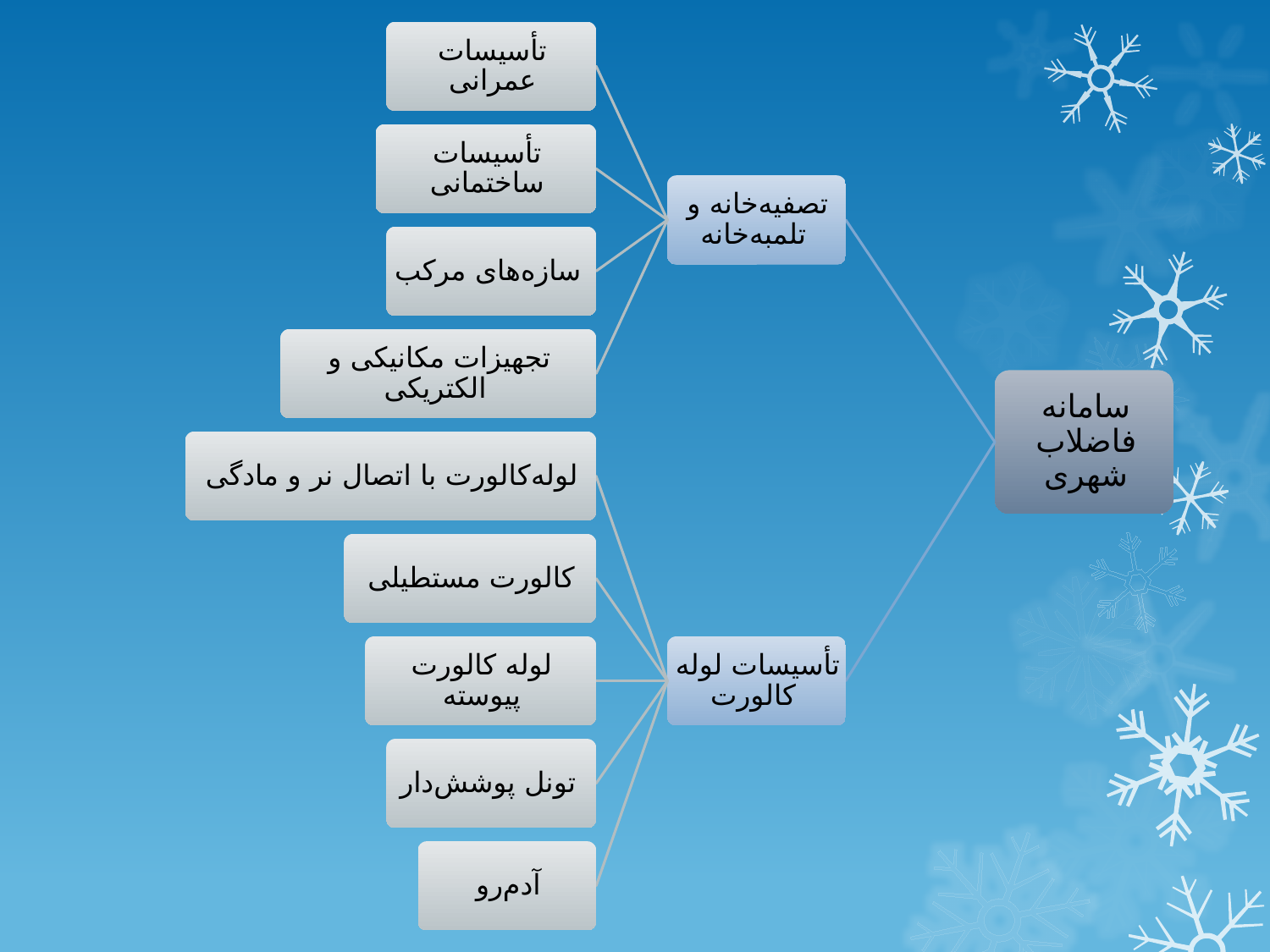

سامانه فاضلاب شهری

تصفیه‌خانه و تلمبه‌خانه

تأسیسات عمرانی

تأسیسات ساختمانی

سازه‌های مرکب

تجهیزات مکانیکی و الکتریکی

تأسیسات لوله کالورت

لوله‌کالورت با اتصال نر و مادگی

کالورت مستطیلی

لوله کالورت پیوسته

تونل پوشش‌دار

آدم‌رو